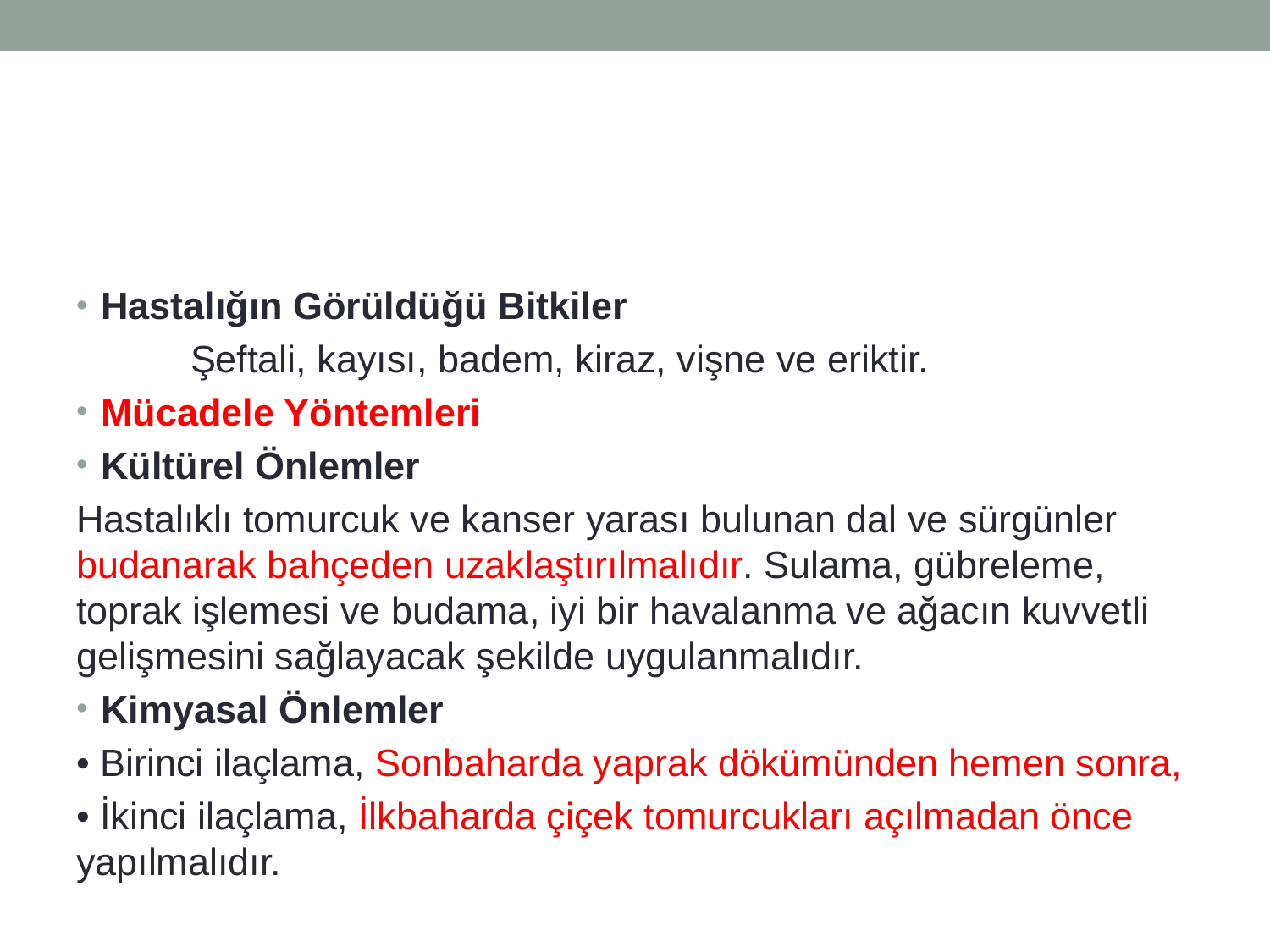

Hastalığın Görüldüğü Bitkiler
	Şeftali, kayısı, badem, kiraz, vişne ve eriktir.
Mücadele Yöntemleri
Kültürel Önlemler
Hastalıklı tomurcuk ve kanser yarası bulunan dal ve sürgünler budanarak bahçeden uzaklaştırılmalıdır. Sulama, gübreleme, toprak işlemesi ve budama, iyi bir havalanma ve ağacın kuvvetli gelişmesini sağlayacak şekilde uygulanmalıdır.
Kimyasal Önlemler
• Birinci ilaçlama, Sonbaharda yaprak dökümünden hemen sonra,
• İkinci ilaçlama, İlkbaharda çiçek tomurcukları açılmadan önce yapılmalıdır.